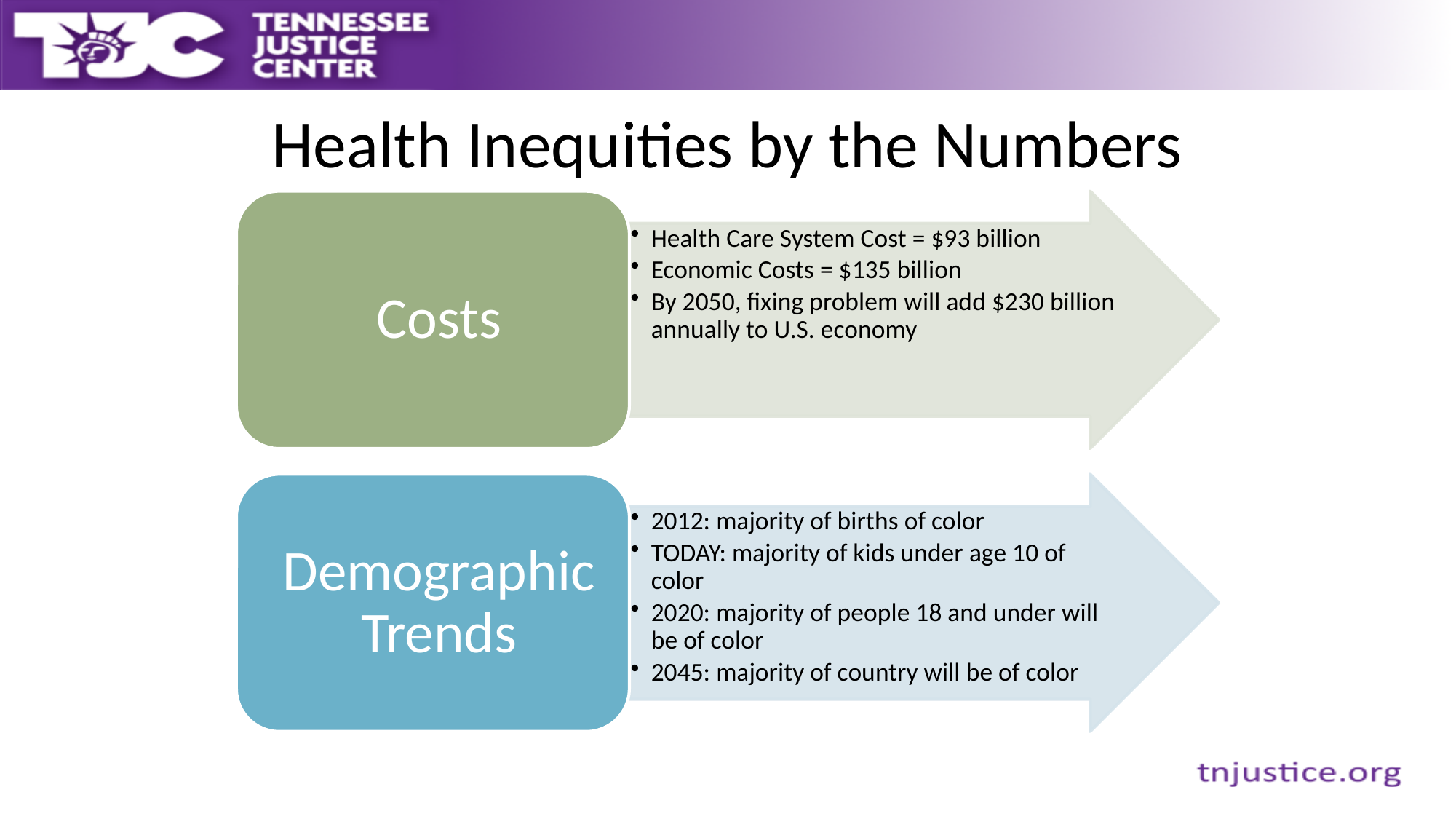

# Health Inequities by the Numbers
Health Care System Cost = $93 billion
Economic Costs = $135 billion
By 2050, fixing problem will add $230 billion annually to U.S. economy
Costs
2012: majority of births of color
TODAY: majority of kids under age 10 of color
2020: majority of people 18 and under will be of color
2045: majority of country will be of color
Demographic Trends